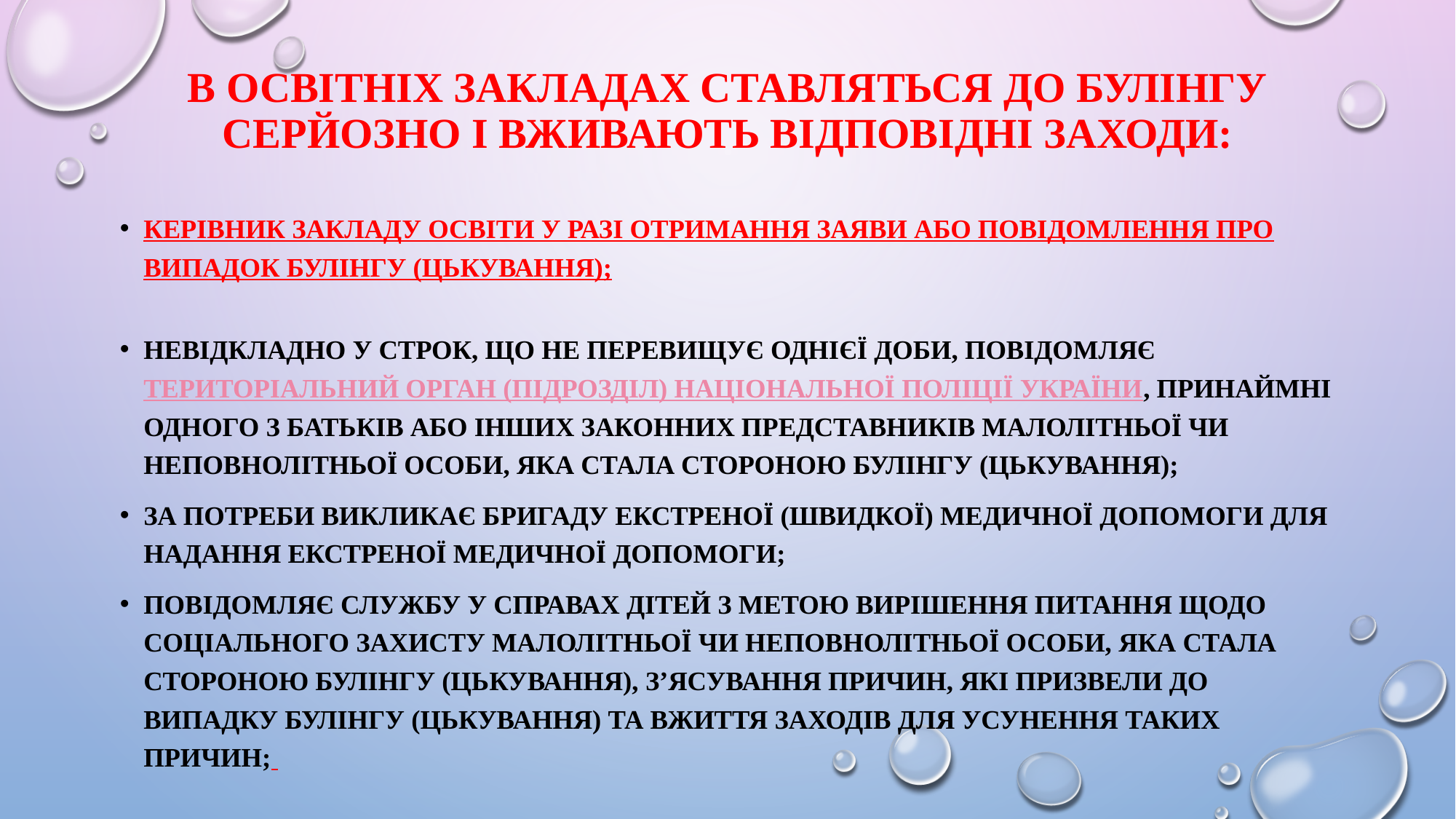

# в освітніх закладах ставляться до булінгу серйозно і вживають відповідні заходи:
Керівник закладу освіти у разі отримання заяви або повідомлення про випадок булінгу (цькування);
невідкладно у строк, що не перевищує однієї доби, повідомляє територіальний орган (підрозділ) Національної поліції України, принаймні одного з батьків або інших законних представників малолітньої чи неповнолітньої особи, яка стала стороною булінгу (цькування);
за потреби викликає бригаду екстреної (швидкої) медичної допомоги для надання екстреної медичної допомоги;
повідомляє службу у справах дітей з метою вирішення питання щодо соціального захисту малолітньої чи неповнолітньої особи, яка стала стороною булінгу (цькування), з’ясування причин, які призвели до випадку булінгу (цькування) та вжиття заходів для усунення таких причин;